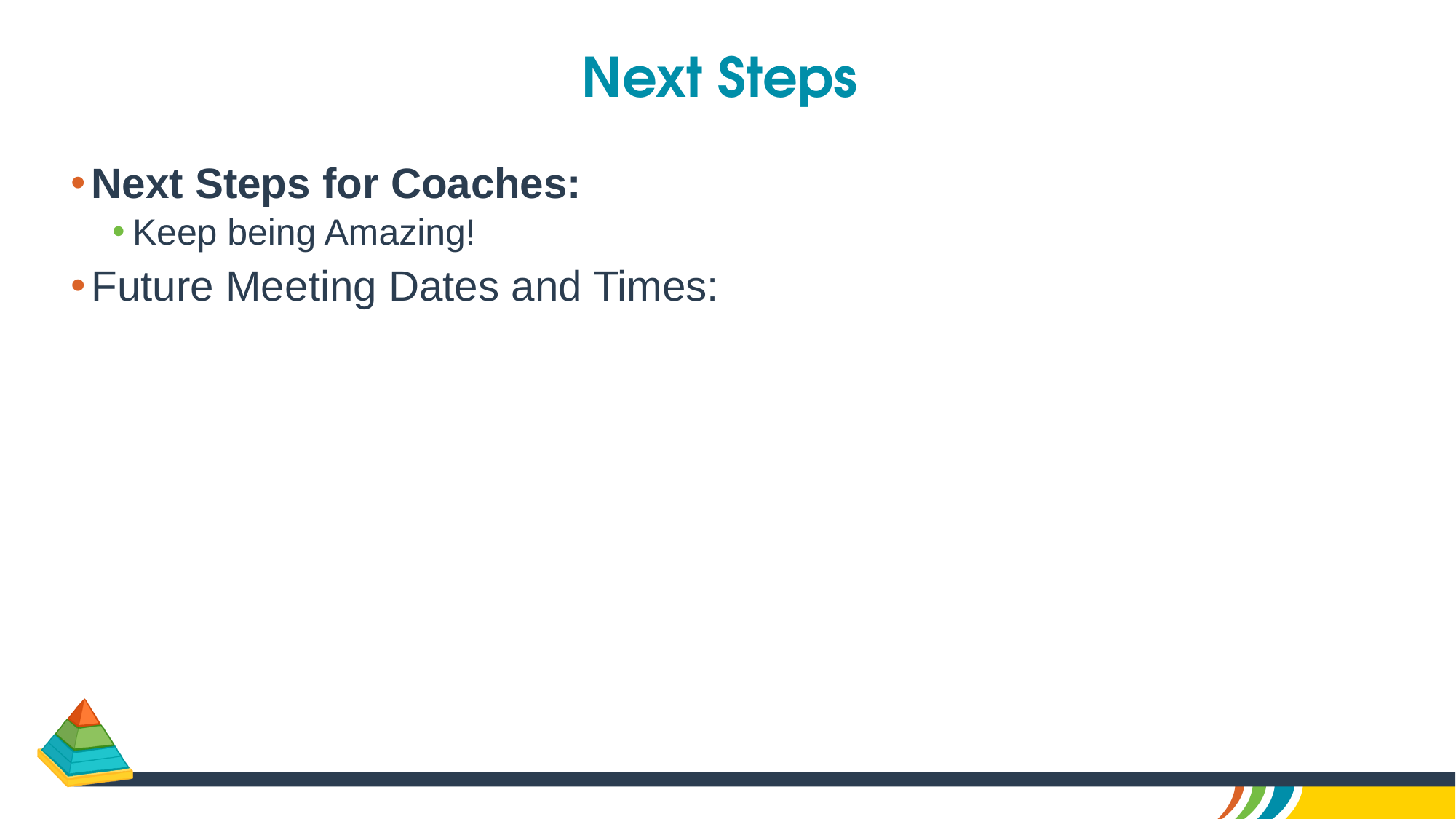

# Next Steps
Next Steps for Coaches:
Keep being Amazing!
Future Meeting Dates and Times: